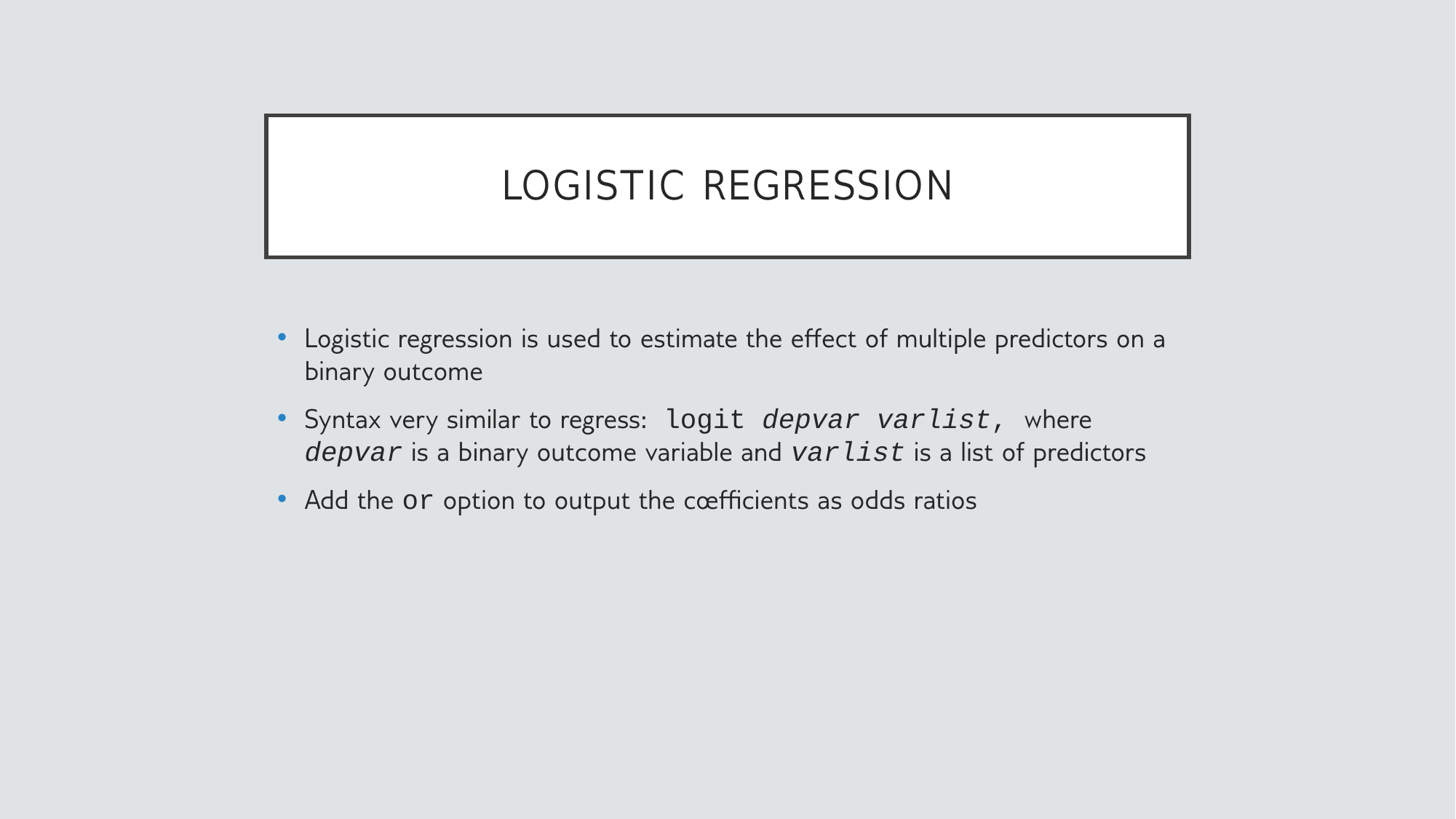

# logistic regression
Logistic regression is used to estimate the effect of multiple predictors on a binary outcome
Syntax very similar to regress:  logit depvar varlist, where depvar is a binary outcome variable and varlist is a list of predictors
Add the or option to output the coefficients as odds ratios